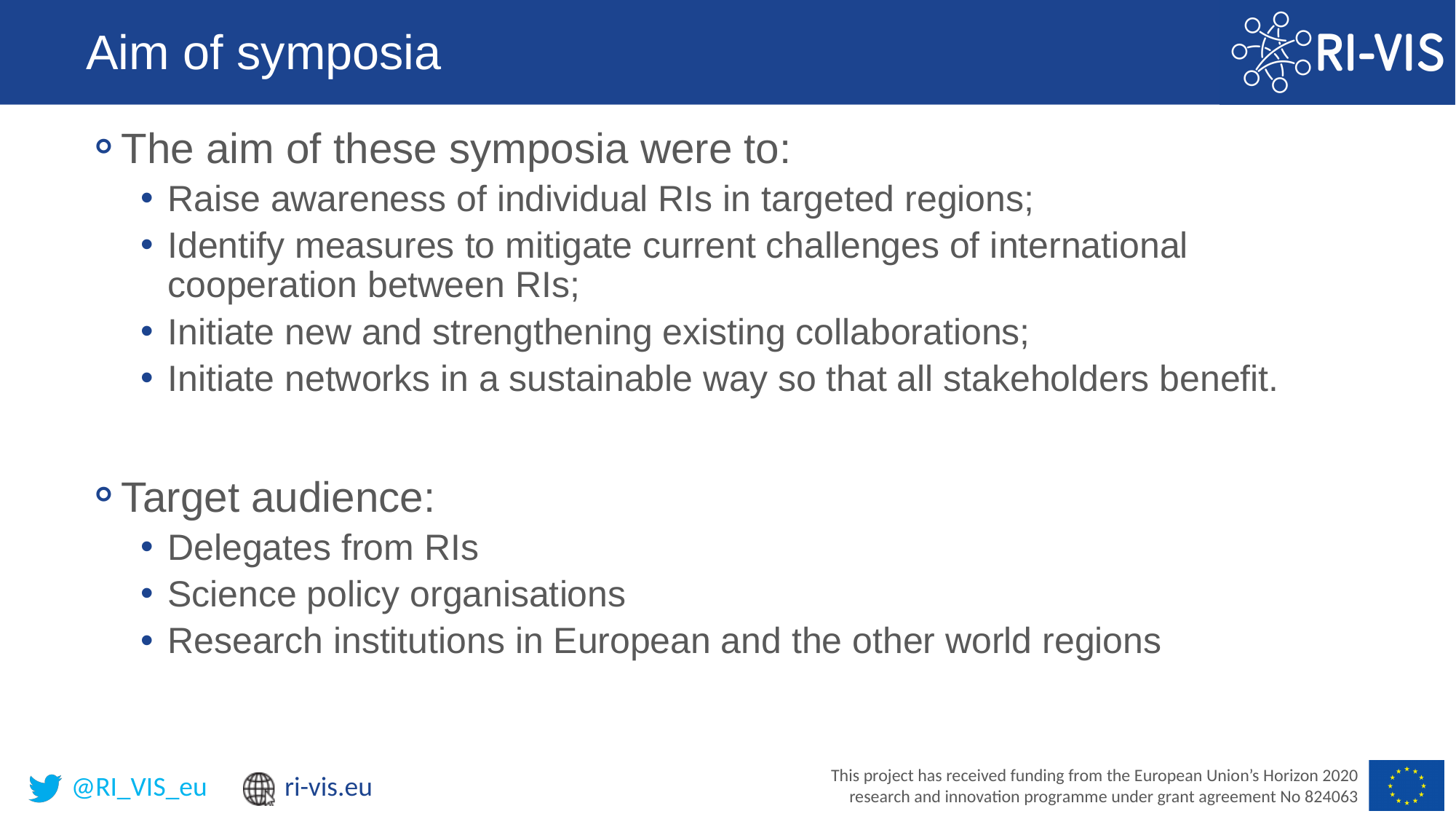

# Aim of symposia
The aim of these symposia were to:
Raise awareness of individual RIs in targeted regions;
Identify measures to mitigate current challenges of international cooperation between RIs;
Initiate new and strengthening existing collaborations;
Initiate networks in a sustainable way so that all stakeholders benefit.

Target audience:
Delegates from RIs
Science policy organisations
Research institutions in European and the other world regions